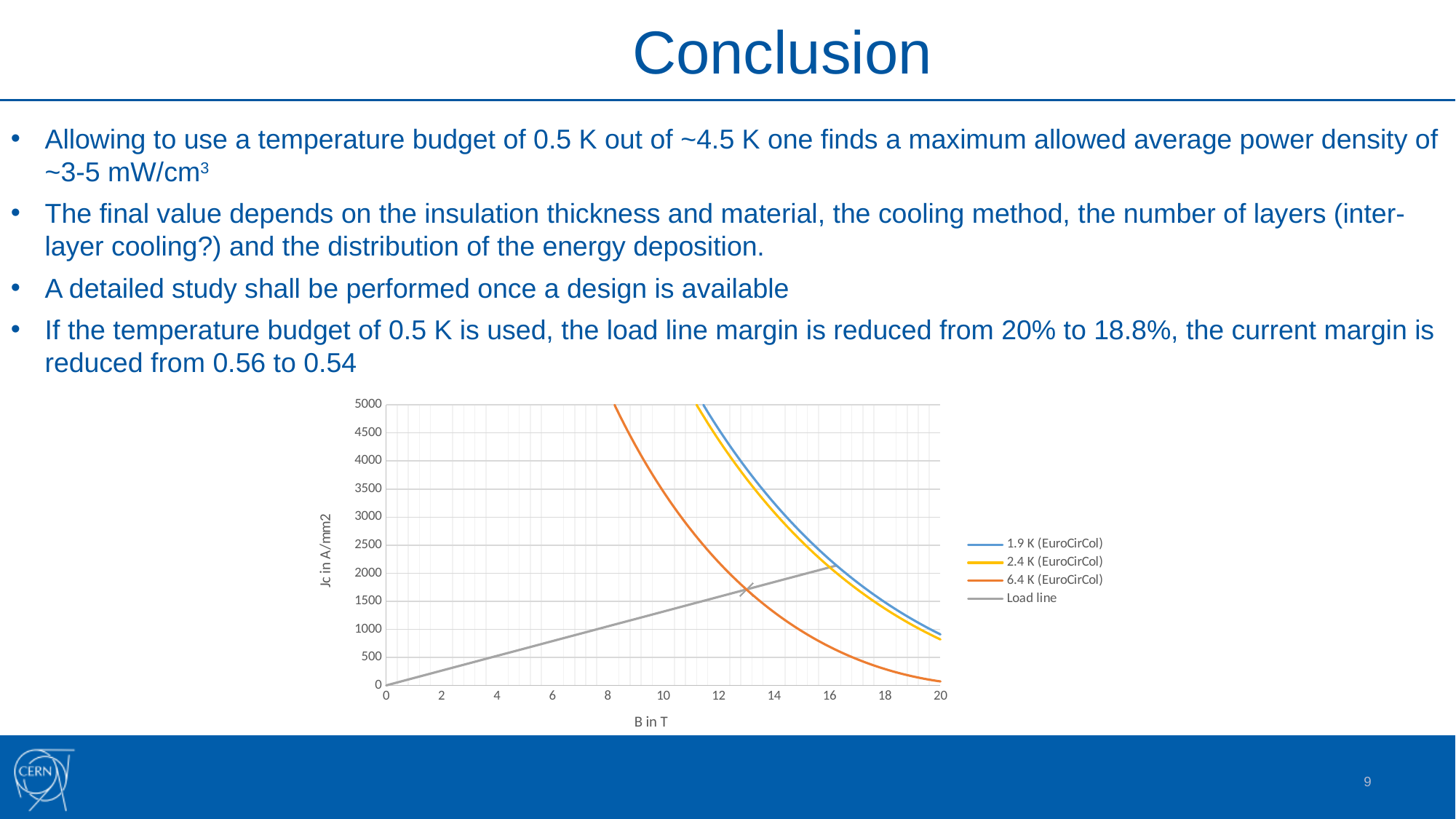

Conclusion
Allowing to use a temperature budget of 0.5 K out of ~4.5 K one finds a maximum allowed average power density of ~3-5 mW/cm3
The final value depends on the insulation thickness and material, the cooling method, the number of layers (inter-layer cooling?) and the distribution of the energy deposition.
A detailed study shall be performed once a design is available
If the temperature budget of 0.5 K is used, the load line margin is reduced from 20% to 18.8%, the current margin is reduced from 0.56 to 0.54

### Chart

| Category | 1.9 K (EuroCirCol) | 2.4 K (EuroCirCol) | 6.4 K (EuroCirCol) | Load line |
|---|---|---|---|---|
9